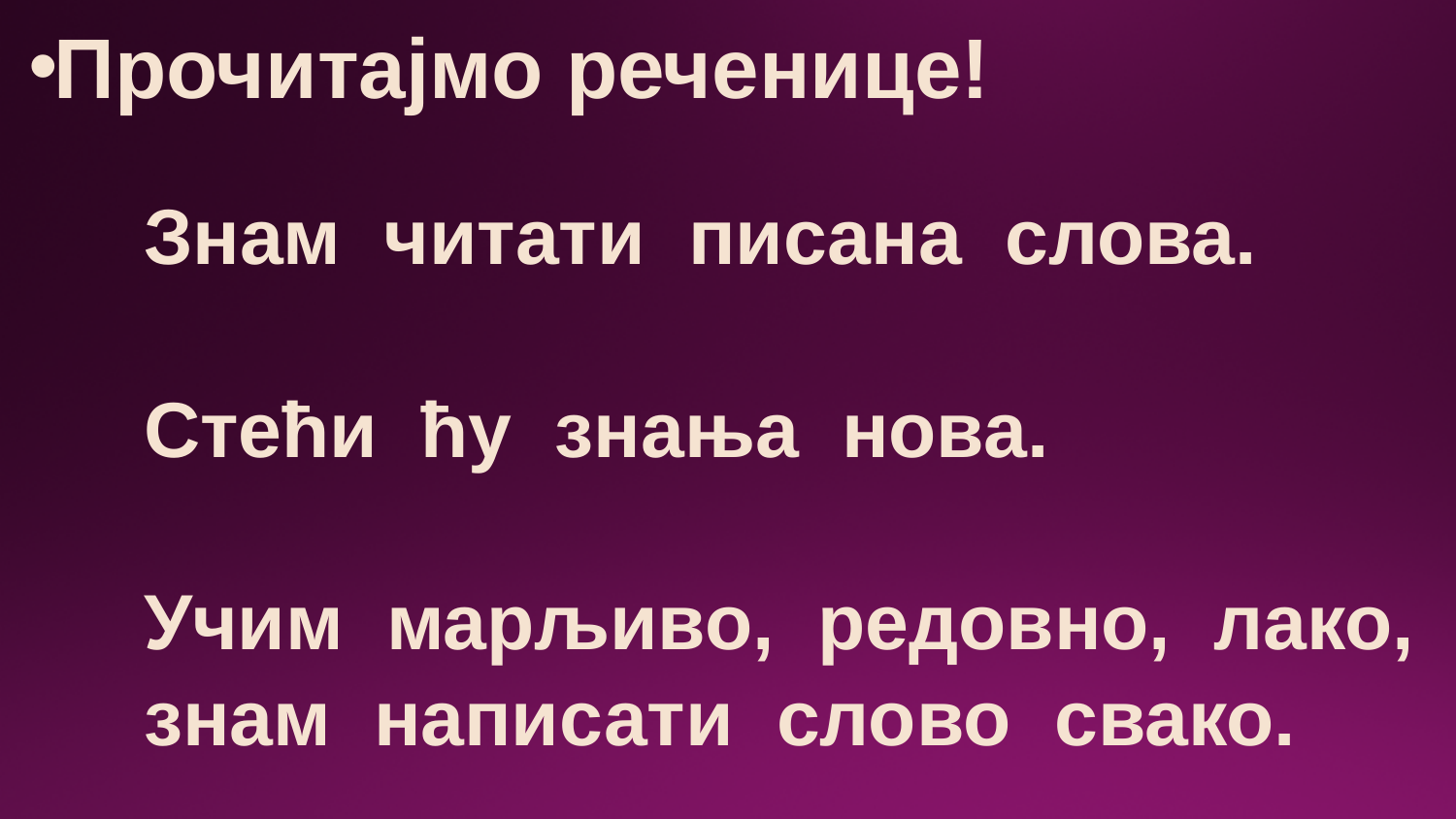

Прочитајмо реченице!

	Знам  читати  писана  слова.

	Стећи  ћу  знања  нова.

	Учим  марљиво,  редовно,  лако,
	знам  написати  слово  свако.